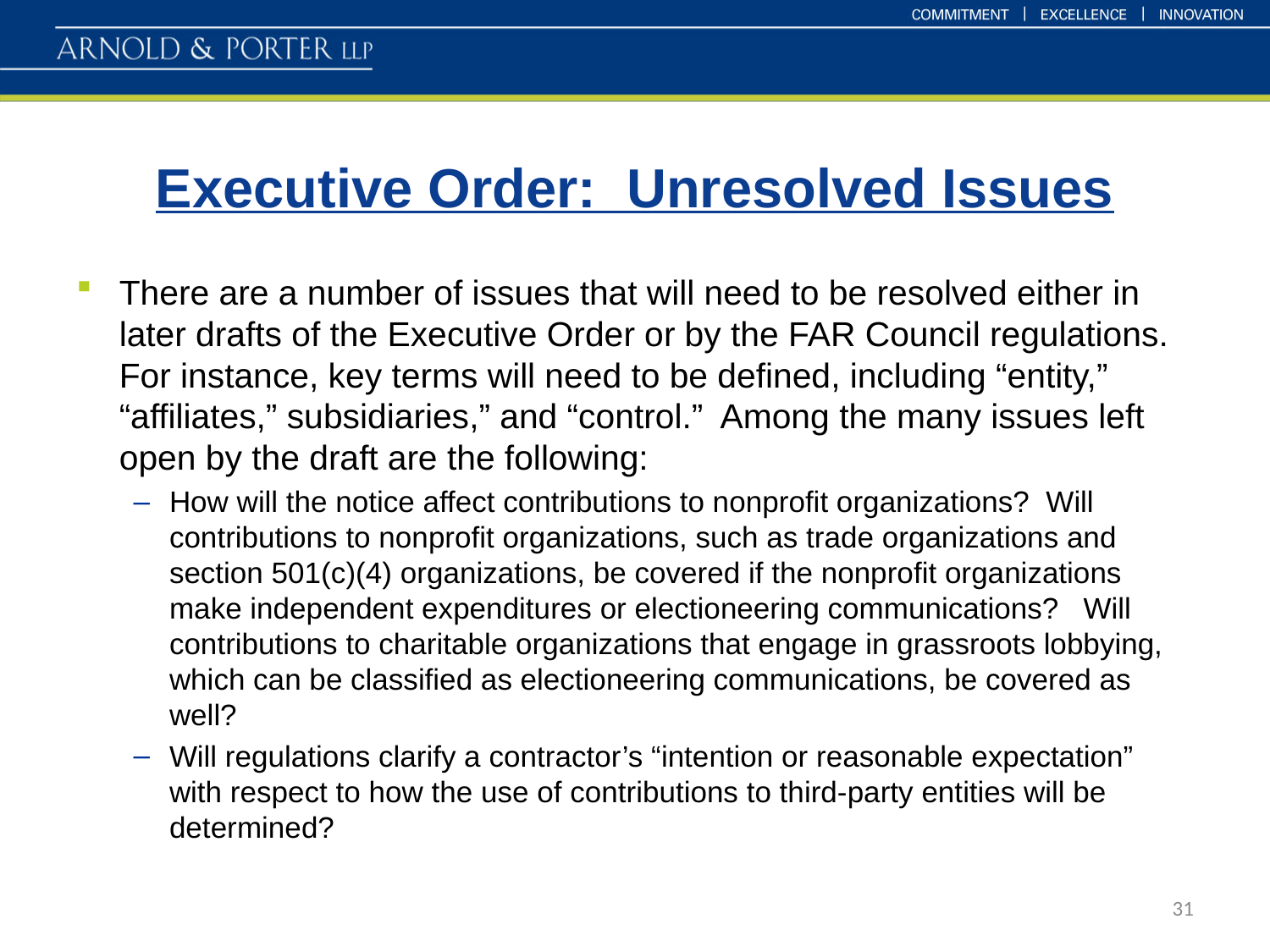

# Executive Order:  Unresolved Issues
There are a number of issues that will need to be resolved either in later drafts of the Executive Order or by the FAR Council regulations.  For instance, key terms will need to be defined, including “entity,” “affiliates,” subsidiaries,” and “control.”  Among the many issues left open by the draft are the following:
How will the notice affect contributions to nonprofit organizations?  Will contributions to nonprofit organizations, such as trade organizations and section 501(c)(4) organizations, be covered if the nonprofit organizations make independent expenditures or electioneering communications?   Will contributions to charitable organizations that engage in grassroots lobbying, which can be classified as electioneering communications, be covered as well?
Will regulations clarify a contractor’s “intention or reasonable expectation” with respect to how the use of contributions to third-party entities will be determined?
31